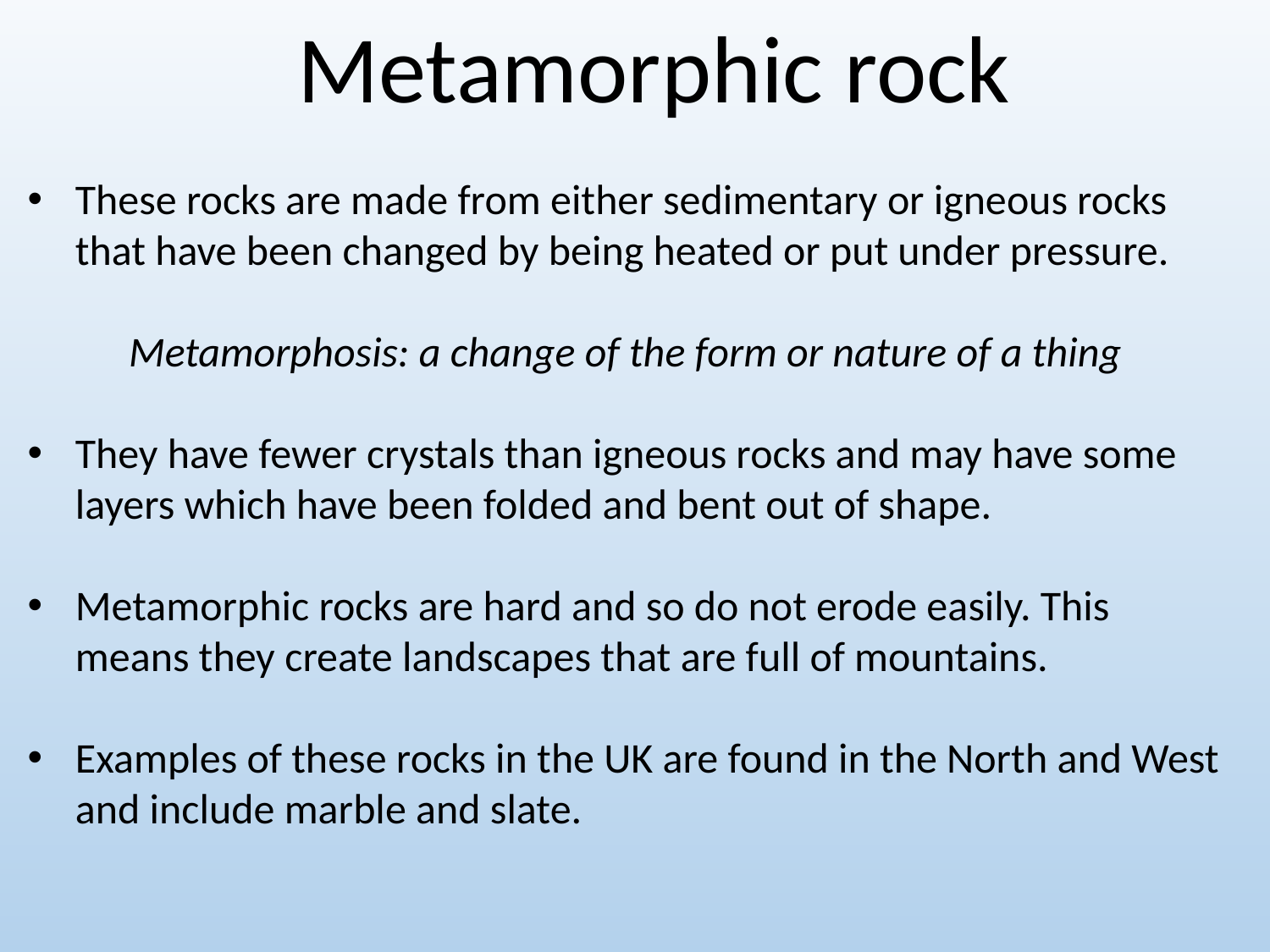

Metamorphic rock
These rocks are made from either sedimentary or igneous rocks that have been changed by being heated or put under pressure.

Metamorphosis: a change of the form or nature of a thing

They have fewer crystals than igneous rocks and may have some layers which have been folded and bent out of shape.

Metamorphic rocks are hard and so do not erode easily. This means they create landscapes that are full of mountains.

Examples of these rocks in the UK are found in the North and West and include marble and slate.